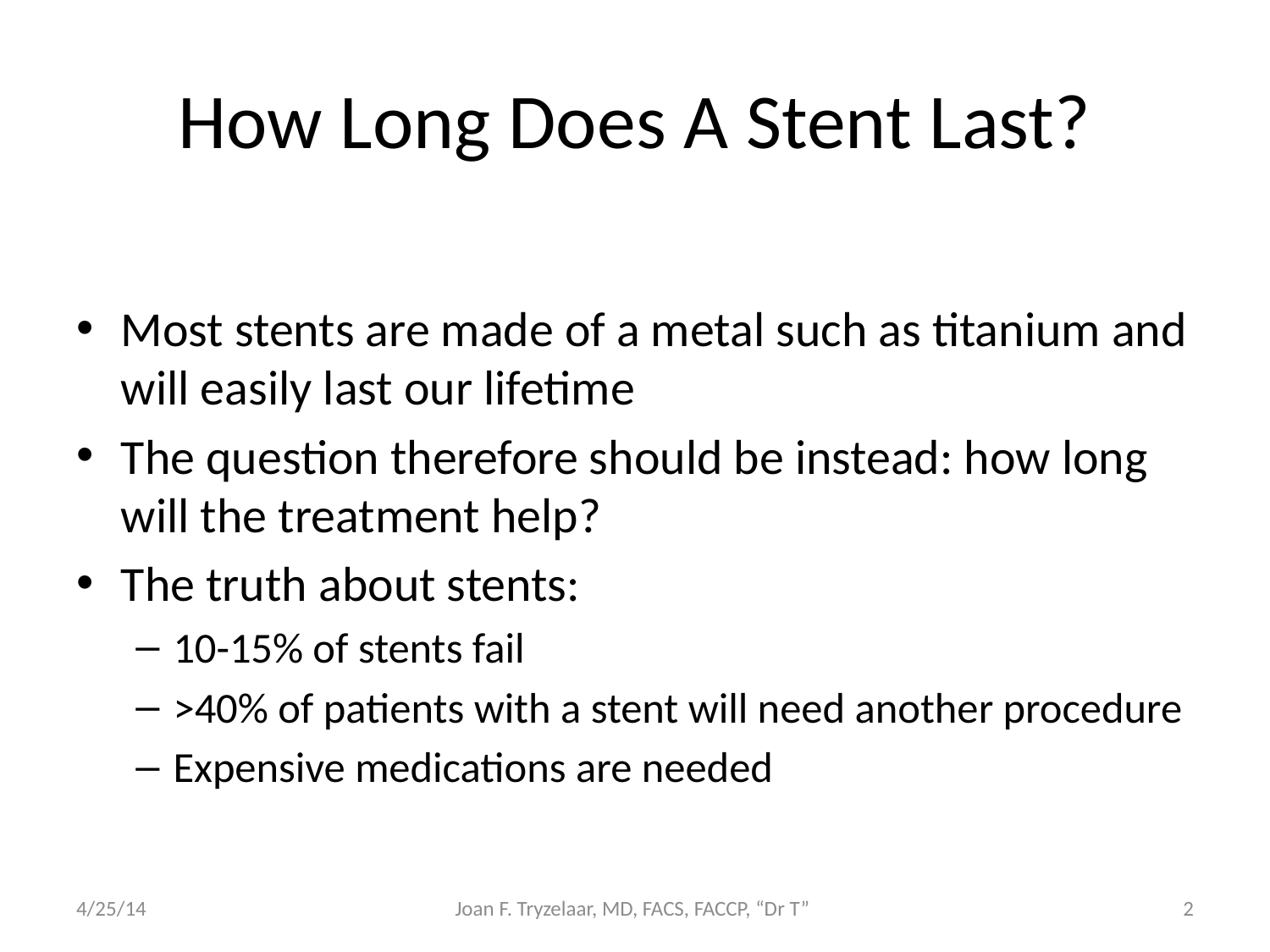

# How Long Does A Stent Last?

Most stents are made of a metal such as titanium and will easily last our lifetime
The question therefore should be instead: how long will the treatment help?
The truth about stents:
10-15% of stents fail
>40% of patients with a stent will need another procedure
Expensive medications are needed

4/25/14
Joan F. Tryzelaar, MD, FACS, FACCP, “Dr T”
2